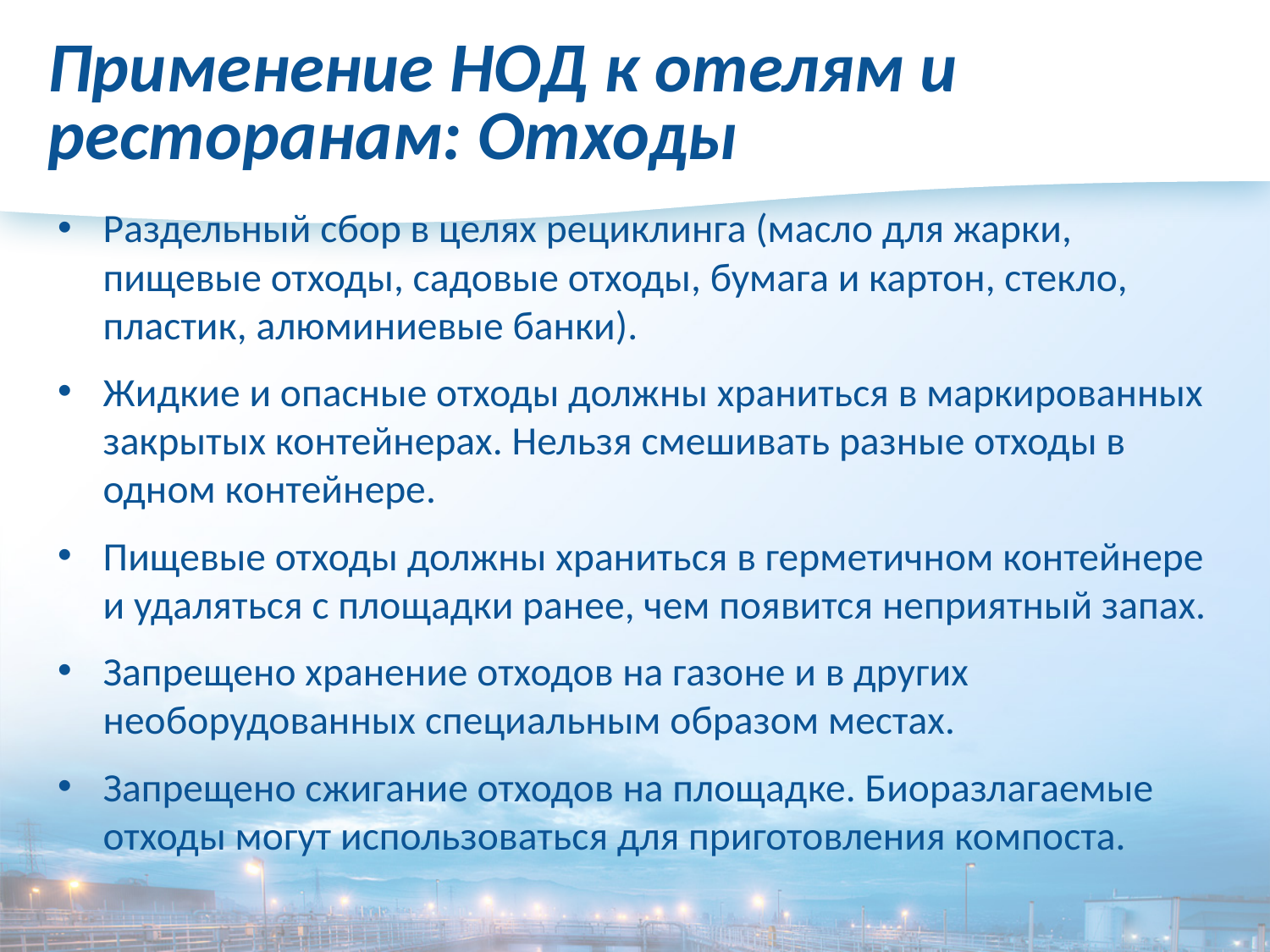

# Применение НОД к отелям и ресторанам: Отходы
Раздельный сбор в целях рециклинга (масло для жарки, пищевые отходы, садовые отходы, бумага и картон, стекло, пластик, алюминиевые банки).
Жидкие и опасные отходы должны храниться в маркированных закрытых контейнерах. Нельзя смешивать разные отходы в одном контейнере.
Пищевые отходы должны храниться в герметичном контейнере и удаляться с площадки ранее, чем появится неприятный запах.
Запрещено хранение отходов на газоне и в других необорудованных специальным образом местах.
Запрещено сжигание отходов на площадке. Биоразлагаемые отходы могут использоваться для приготовления компоста.